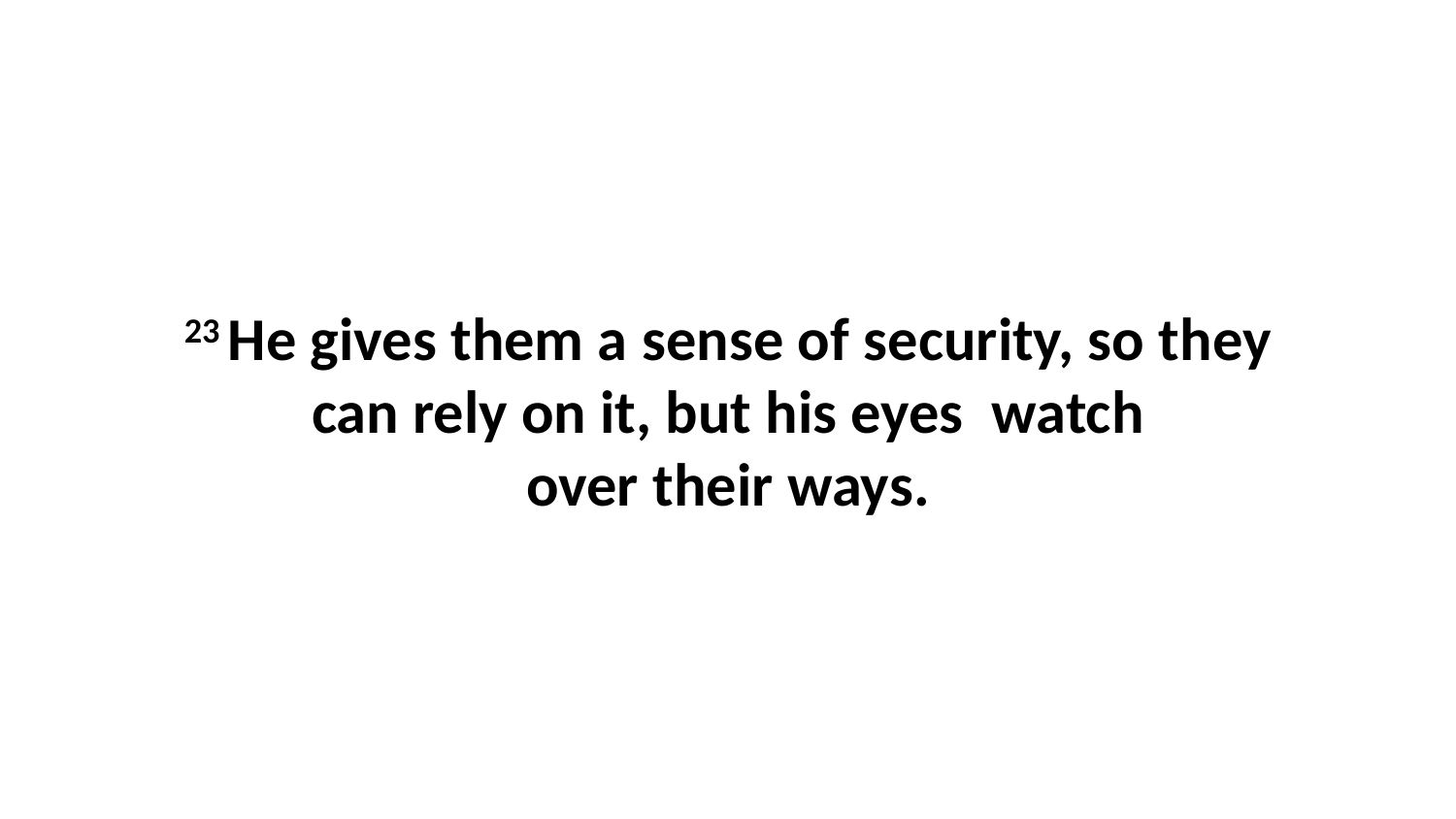

23 He gives them a sense of security, so they can rely on it, but his eyes  watch over their ways.